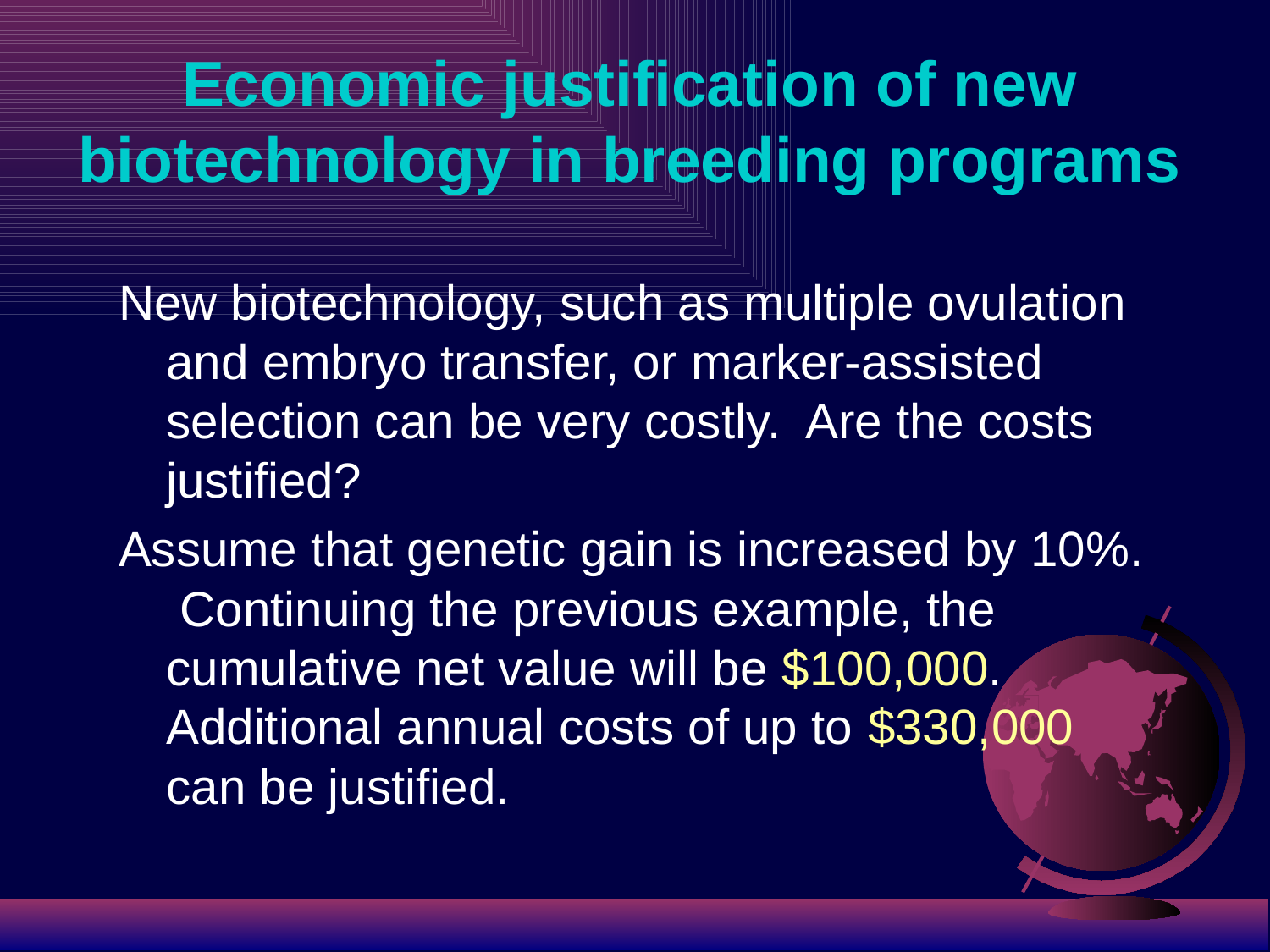

# Economic justification of new biotechnology in breeding programs
New biotechnology, such as multiple ovulation and embryo transfer, or marker-assisted selection can be very costly.  Are the costs justified?
Assume that genetic gain is increased by 10%.  Continuing the previous example, the cumulative net value will be $100,000.  Additional annual costs of up to $330,000 can be justified.